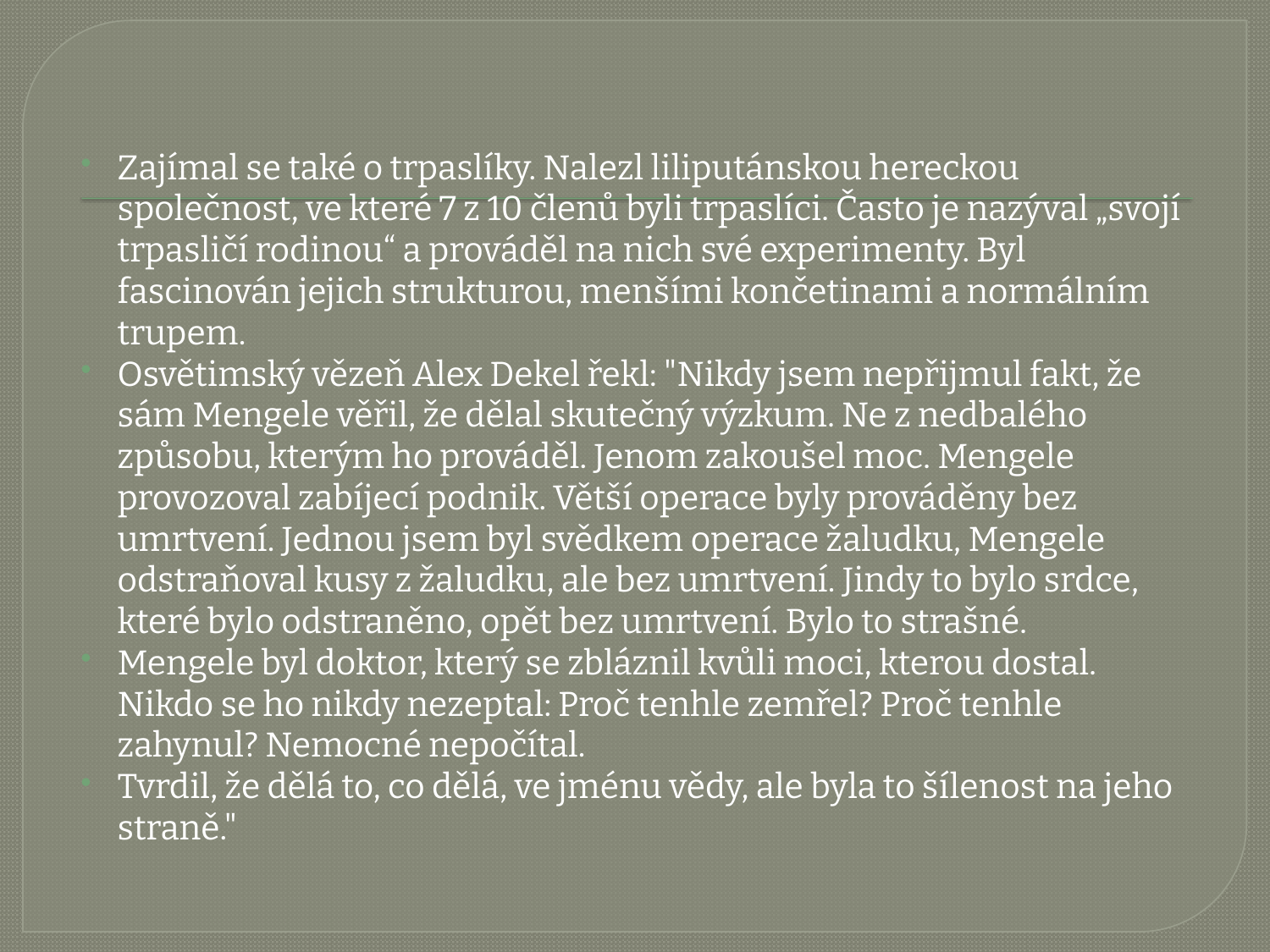

Zajímal se také o trpaslíky. Nalezl liliputánskou hereckou společnost, ve které 7 z 10 členů byli trpaslíci. Často je nazýval „svojí trpasličí rodinou“ a prováděl na nich své experimenty. Byl fascinován jejich strukturou, menšími končetinami a normálním trupem.
Osvětimský vězeň Alex Dekel řekl: "Nikdy jsem nepřijmul fakt, že sám Mengele věřil, že dělal skutečný výzkum. Ne z nedbalého způsobu, kterým ho prováděl. Jenom zakoušel moc. Mengele provozoval zabíjecí podnik. Větší operace byly prováděny bez umrtvení. Jednou jsem byl svědkem operace žaludku, Mengele odstraňoval kusy z žaludku, ale bez umrtvení. Jindy to bylo srdce, které bylo odstraněno, opět bez umrtvení. Bylo to strašné.
Mengele byl doktor, který se zbláznil kvůli moci, kterou dostal. Nikdo se ho nikdy nezeptal: Proč tenhle zemřel? Proč tenhle zahynul? Nemocné nepočítal.
Tvrdil, že dělá to, co dělá, ve jménu vědy, ale byla to šílenost na jeho straně."